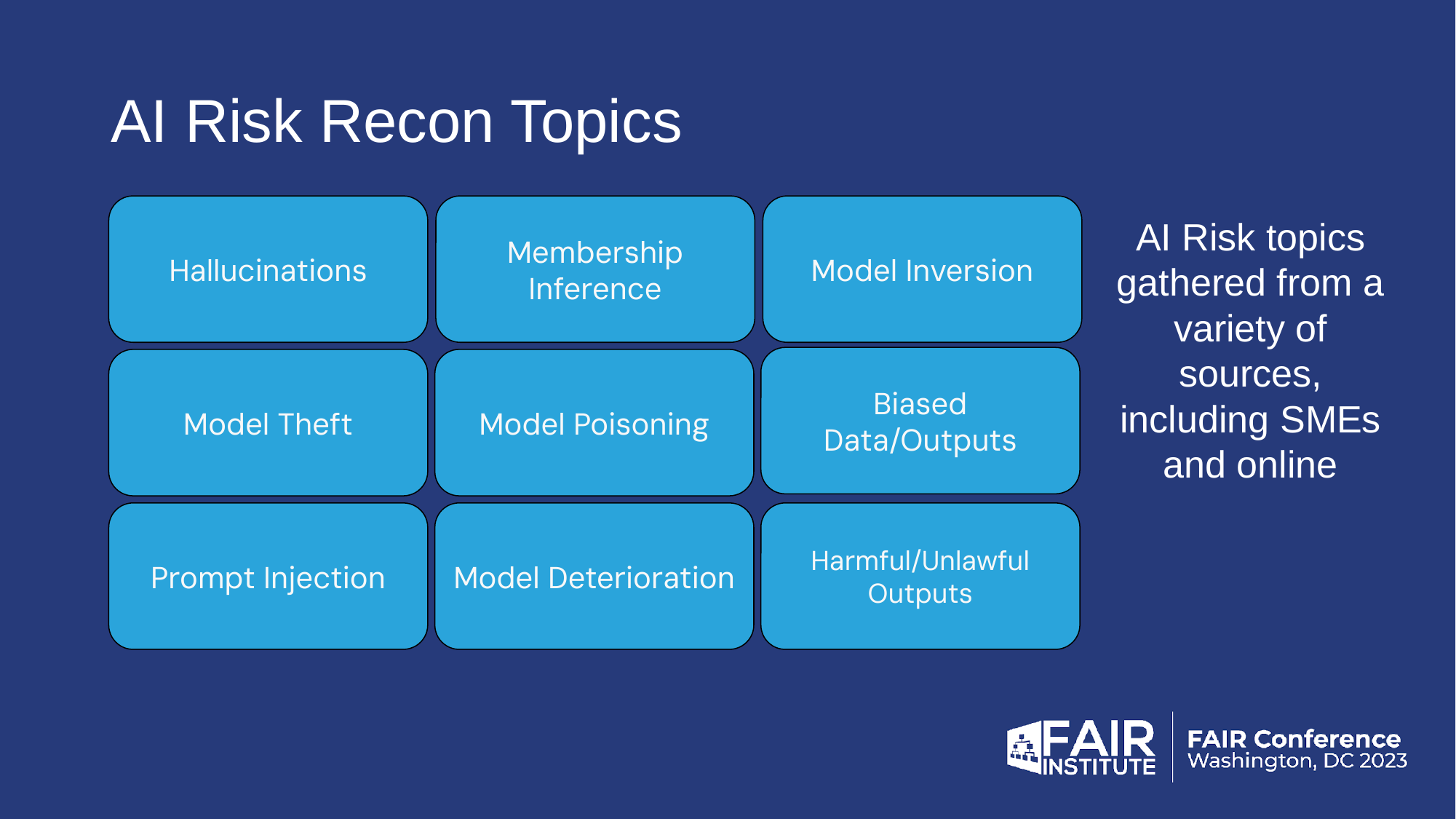

# AI Risk Recon Topics
Hallucinations
Membership Inference
Model Inversion
AI Risk topics gathered from a variety of sources, including SMEs and online
Biased Data/Outputs
Model Theft
Model Poisoning
Prompt Injection
Model Deterioration
Harmful/Unlawful Outputs